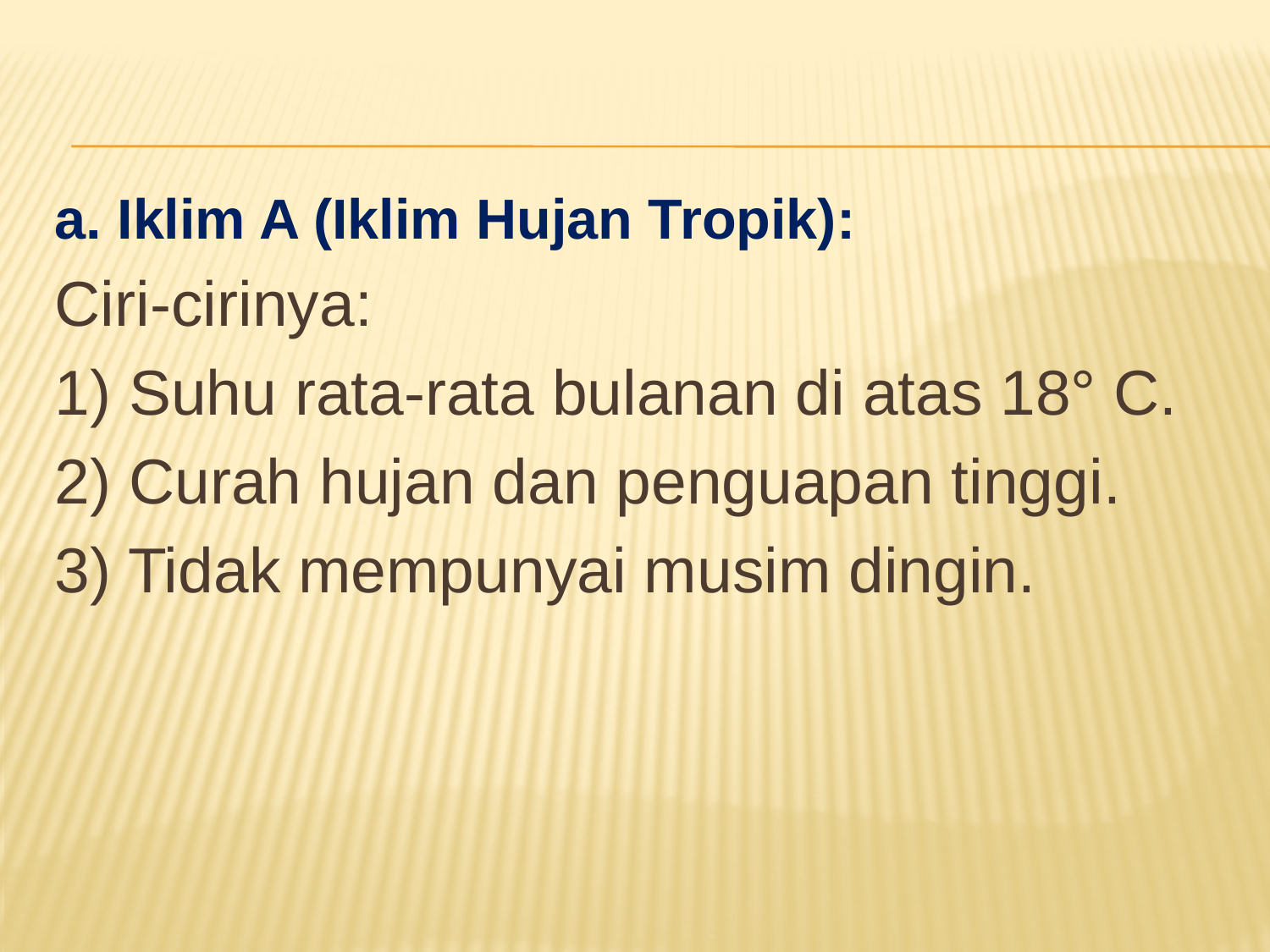

a. Iklim A (Iklim Hujan Tropik):
Ciri-cirinya:
1) Suhu rata-rata bulanan di atas 18° C.
2) Curah hujan dan penguapan tinggi.
3) Tidak mempunyai musim dingin.